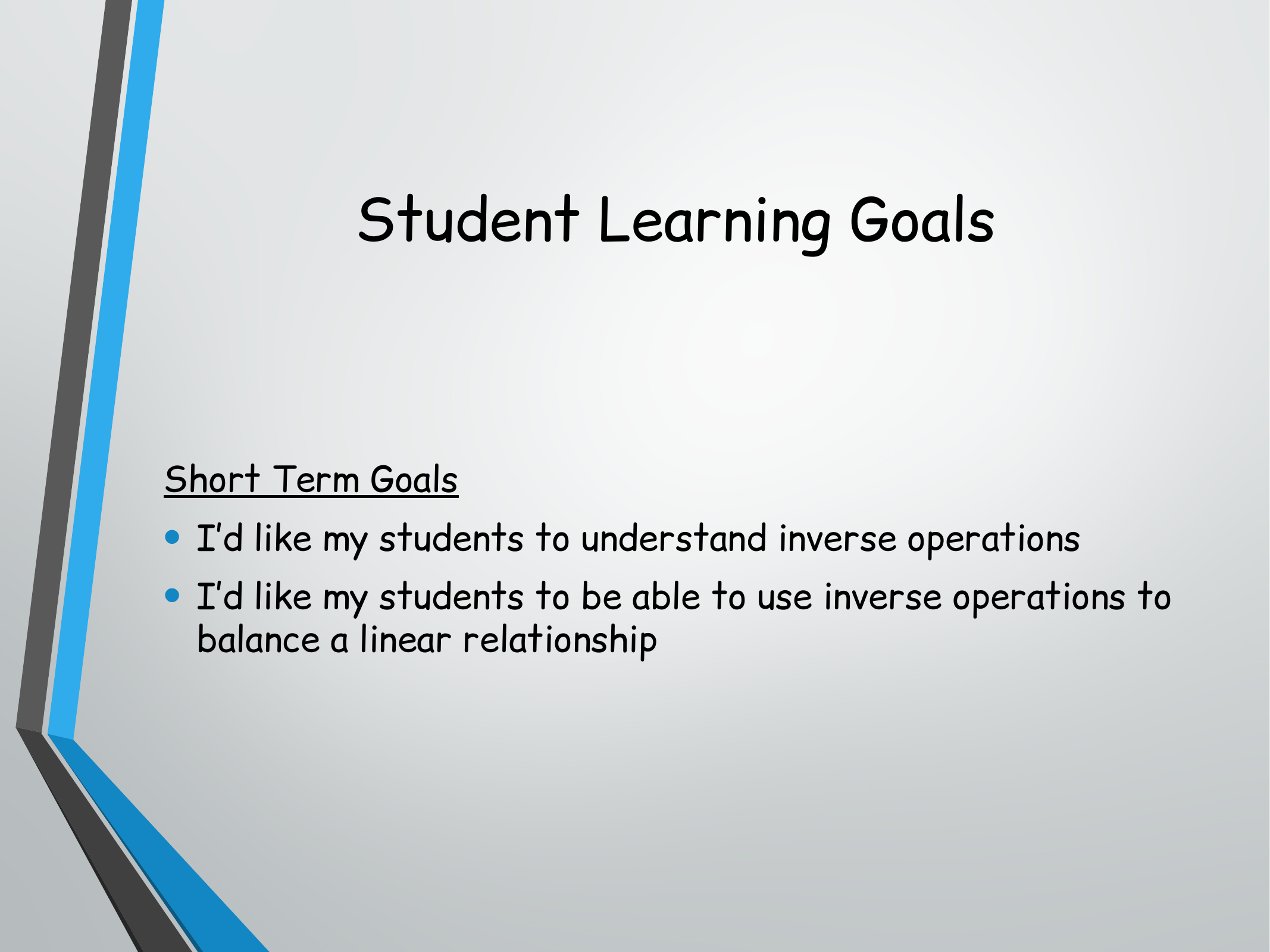

# Student Learning Goals
Short Term Goals
I’d like my students to understand inverse operations
I’d like my students to be able to use inverse operations to balance a linear relationship